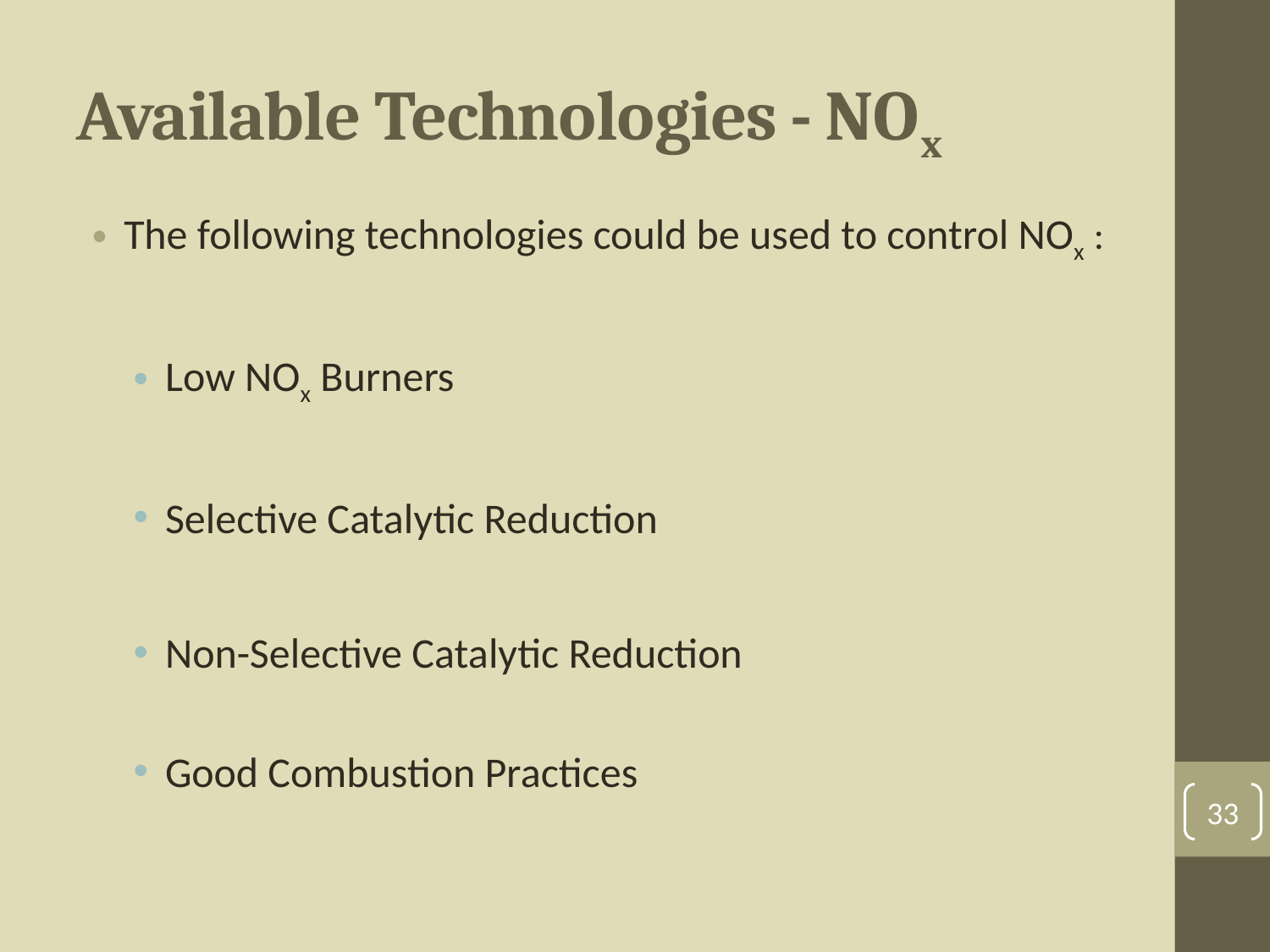

# Available Technologies - NOx
The following technologies could be used to control NOx :

Low NOx Burners

Selective Catalytic Reduction

Non-Selective Catalytic Reduction

Good Combustion Practices
33